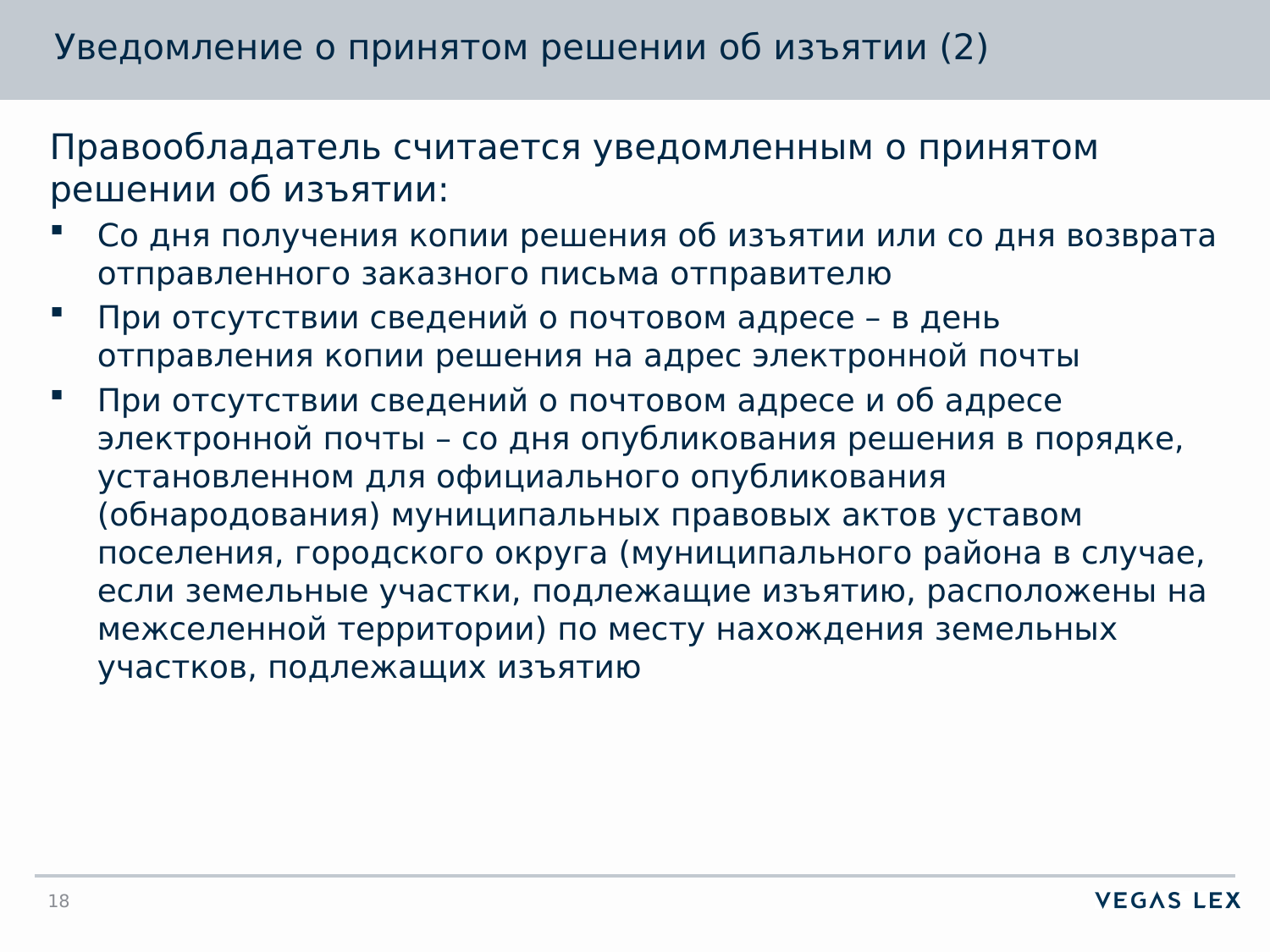

# Уведомление о принятом решении об изъятии (2)
Правообладатель считается уведомленным о принятом решении об изъятии:
Со дня получения копии решения об изъятии или со дня возврата отправленного заказного письма отправителю
При отсутствии сведений о почтовом адресе – в день отправления копии решения на адрес электронной почты
При отсутствии сведений о почтовом адресе и об адресе электронной почты – со дня опубликования решения в порядке, установленном для официального опубликования (обнародования) муниципальных правовых актов уставом поселения, городского округа (муниципального района в случае, если земельные участки, подлежащие изъятию, расположены на межселенной территории) по месту нахождения земельных участков, подлежащих изъятию
18